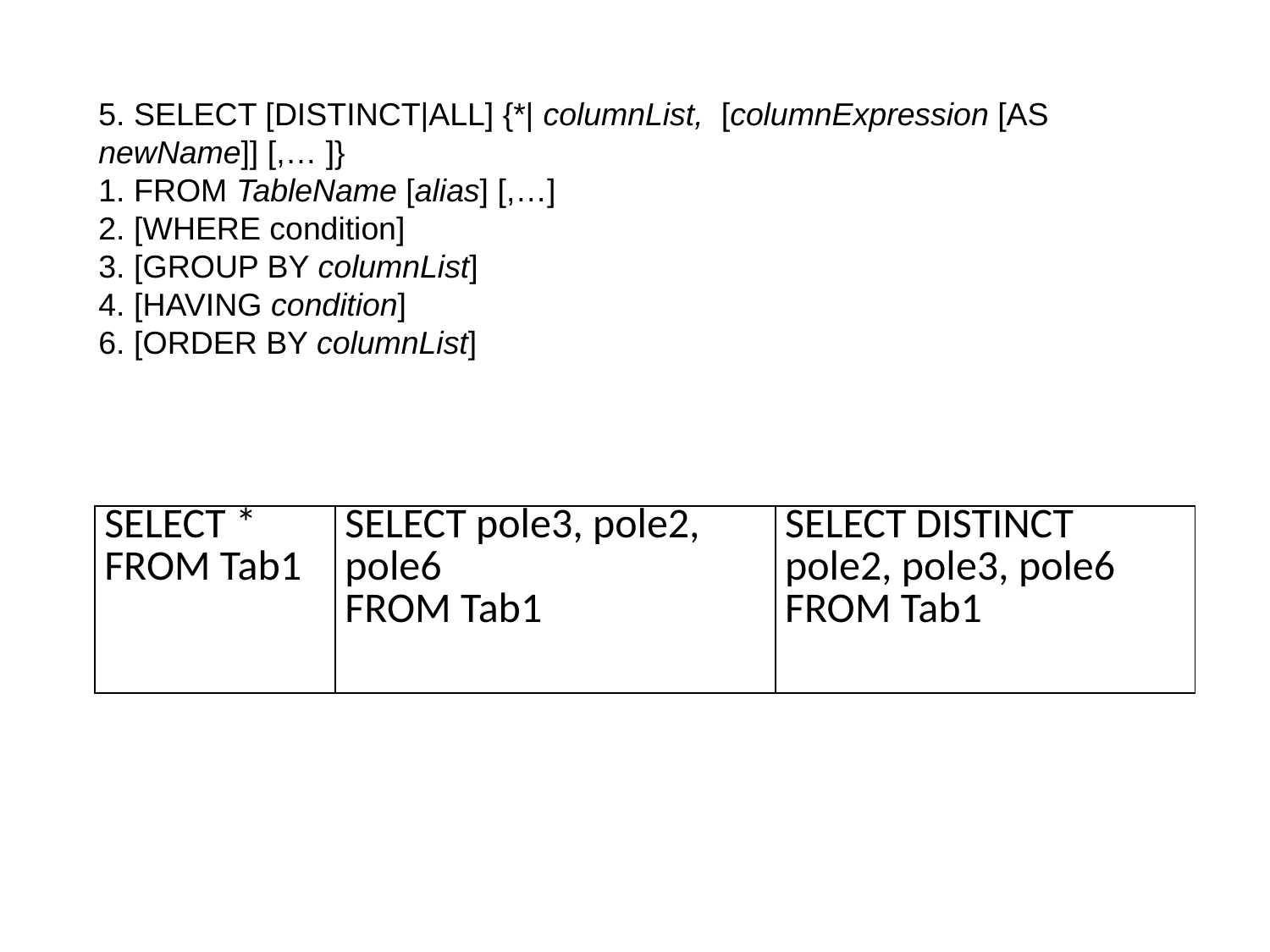

5. SELECT [DISTINCT|ALL] {*| columnList,  [columnExpression [AS newName]] [,… ]}
1. FROM TableName [alias] [,…]
2. [WHERE condition]
3. [GROUP BY columnList]
4. [HAVING condition]
6. [ORDER BY columnList]

| SELECT \* FROM Tab1 | SELECT pole3, pole2, pole6 FROM Tab1 | SELECT DISTINCT pole2, pole3, pole6 FROM Tab1 |
| --- | --- | --- |